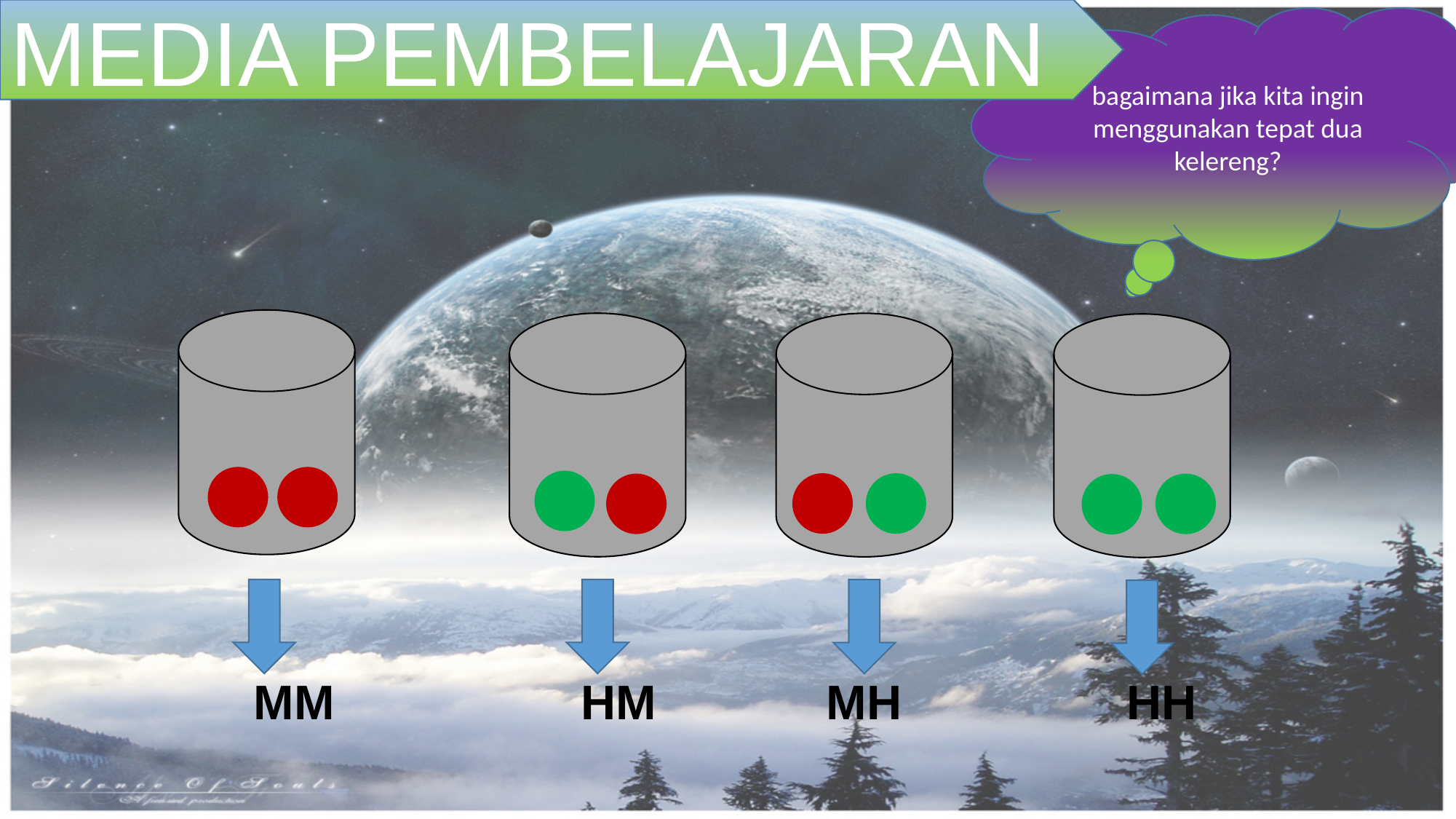

MEDIA PEMBELAJARAN
bagaimana jika kita ingin menggunakan tepat dua kelereng?

# MM			HM		  MH			HH